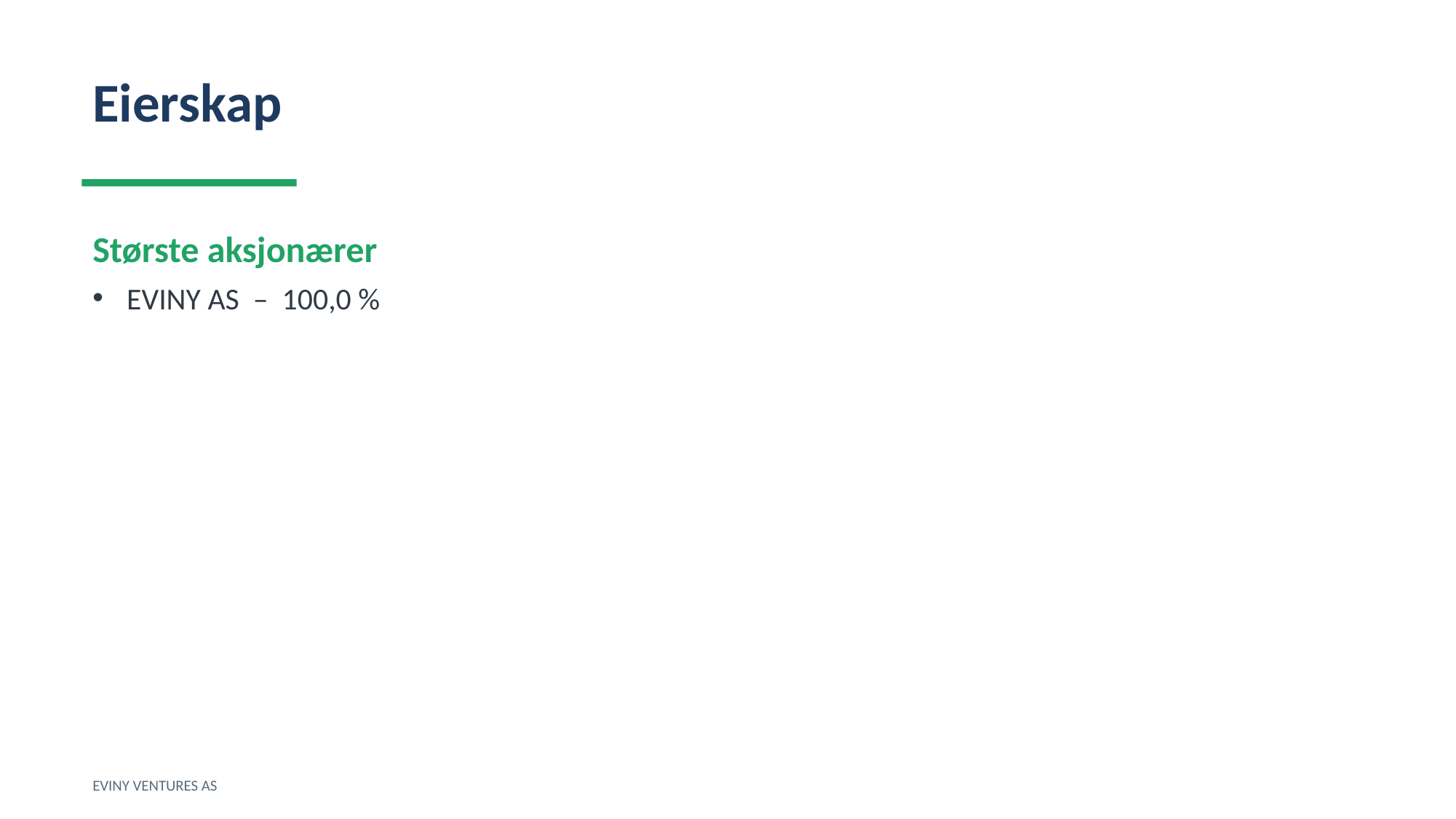

Eierskap

Største aksjonærer
EVINY AS  –  100,0 %
EVINY VENTURES AS